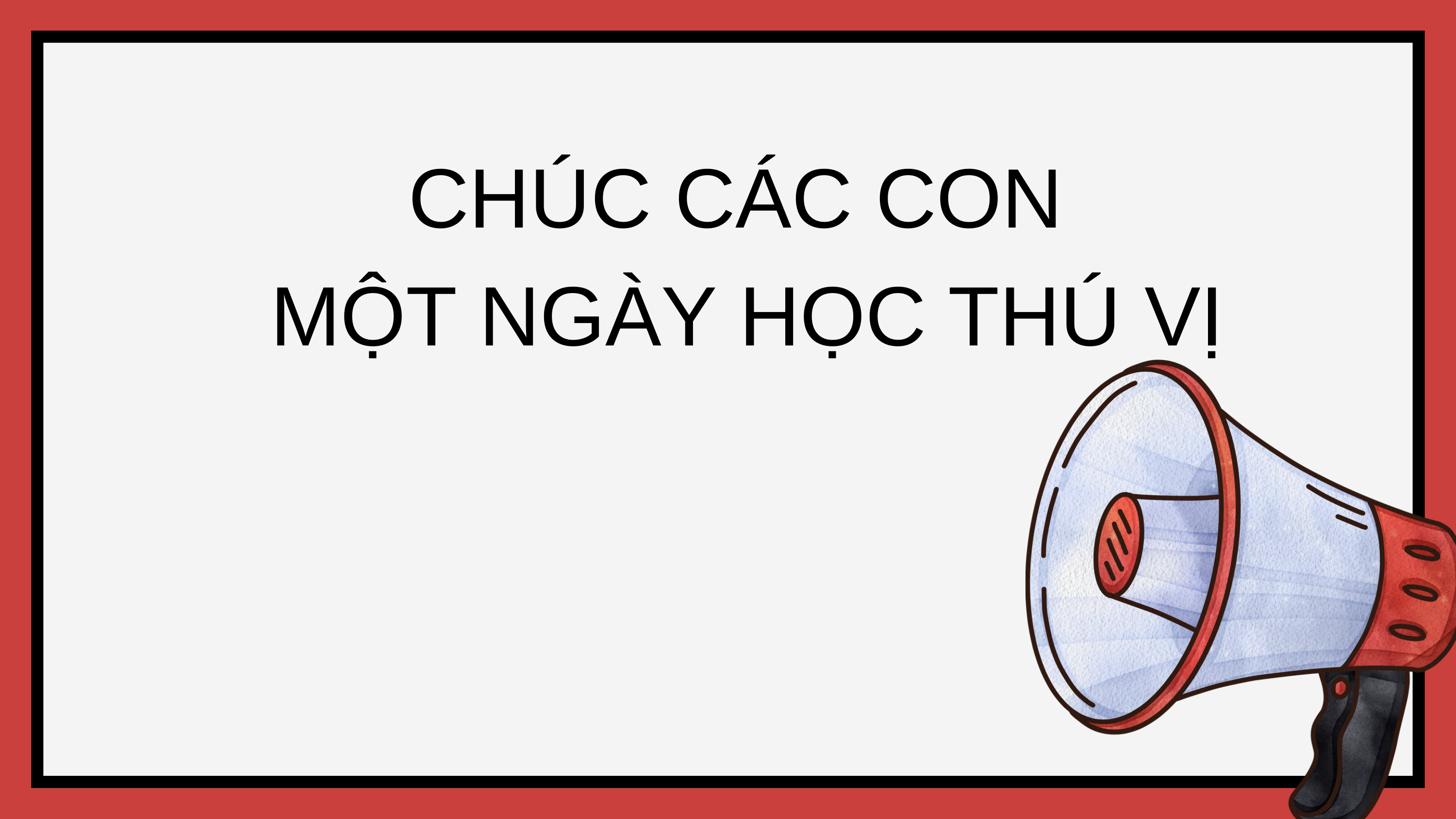

CHÚC CÁC CON
MỘT NGÀY HỌC THÚ VỊ